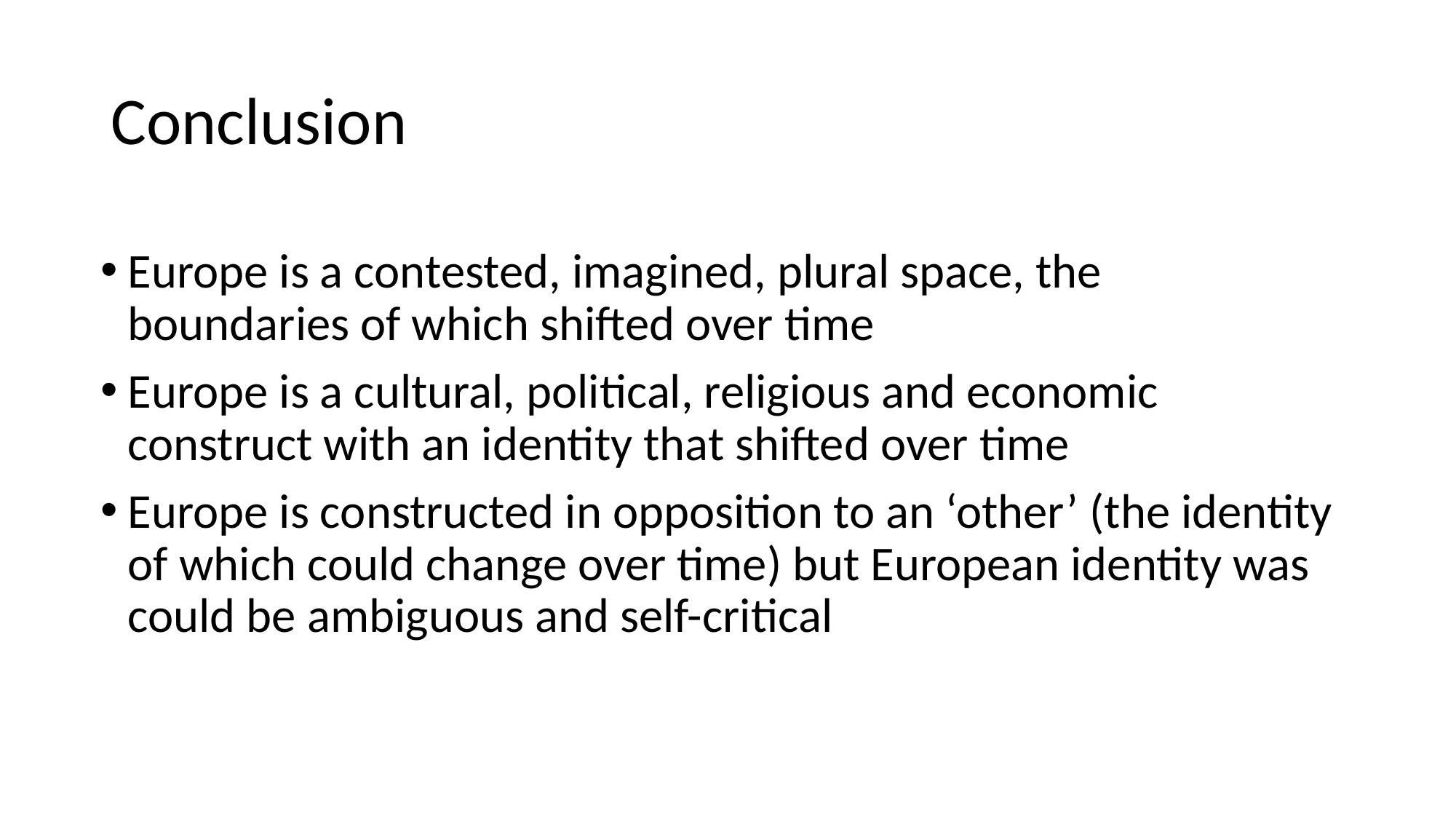

# Conclusion
Europe is a contested, imagined, plural space, the boundaries of which shifted over time
Europe is a cultural, political, religious and economic construct with an identity that shifted over time
Europe is constructed in opposition to an ‘other’ (the identity of which could change over time) but European identity was could be ambiguous and self-critical